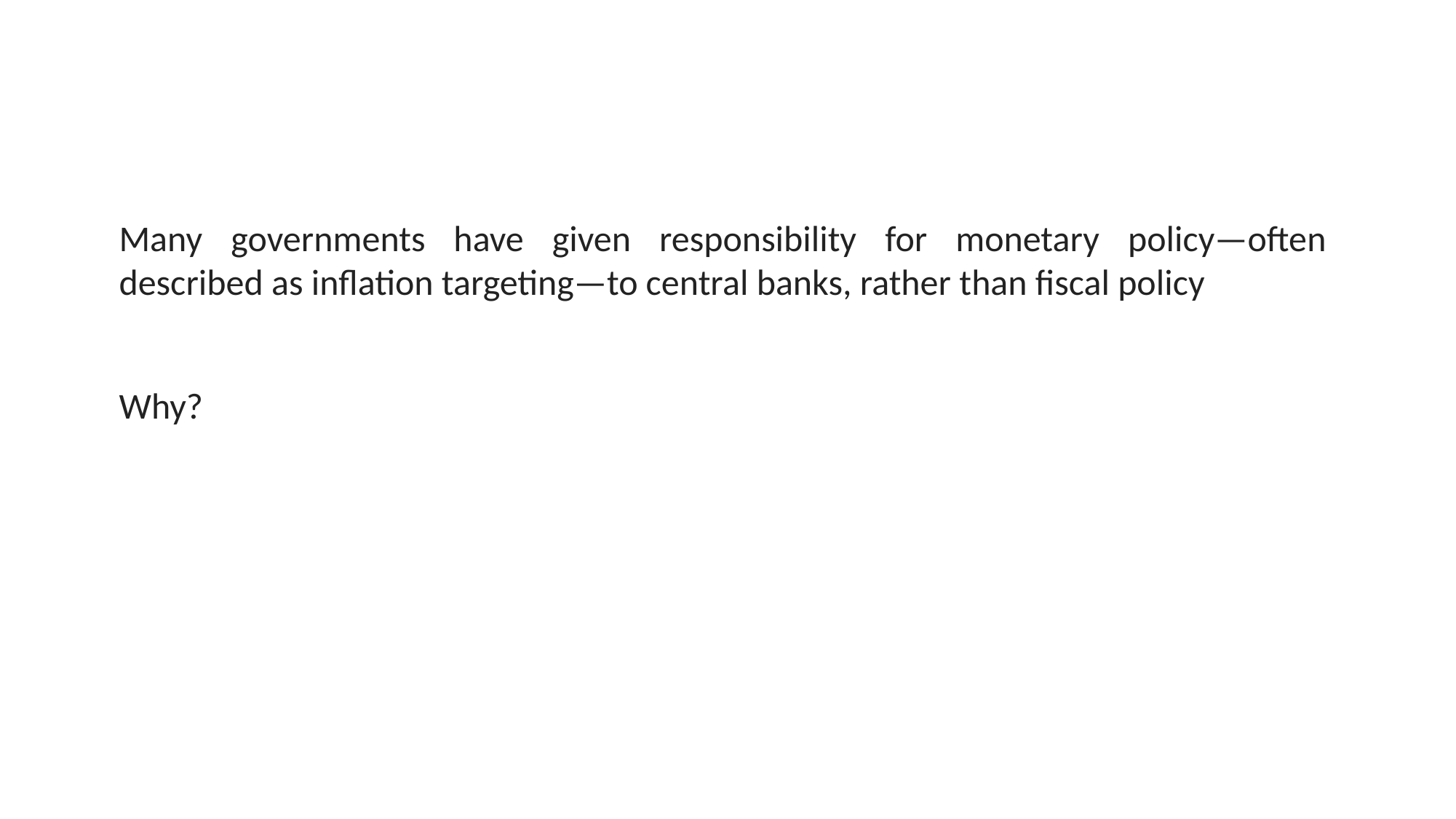

Many governments have given responsibility for monetary policy—often described as inflation targeting—to central banks, rather than fiscal policy

Why?